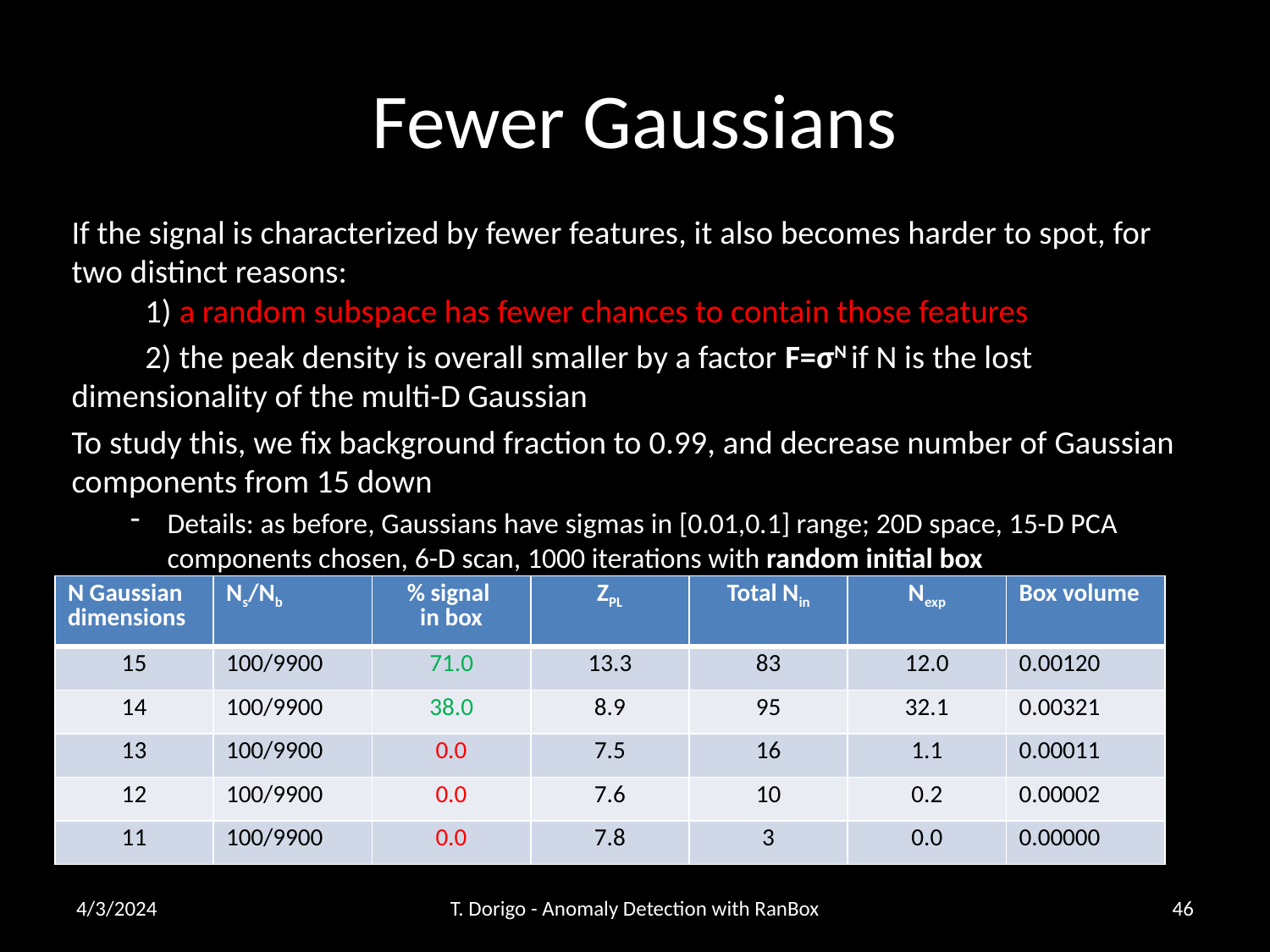

# Fewer Gaussians
If the signal is characterized by fewer features, it also becomes harder to spot, for two distinct reasons:
	1) a random subspace has fewer chances to contain those features
	2) the peak density is overall smaller by a factor F=σN if N is the lost 	dimensionality of the multi-D Gaussian
To study this, we fix background fraction to 0.99, and decrease number of Gaussian components from 15 down
Details: as before, Gaussians have sigmas in [0.01,0.1] range; 20D space, 15-D PCA components chosen, 6-D scan, 1000 iterations with random initial box
| N Gaussian dimensions | Ns/Nb | % signal in box | ZPL | Total Nin | Nexp | Box volume |
| --- | --- | --- | --- | --- | --- | --- |
| 15 | 100/9900 | 71.0 | 13.3 | 83 | 12.0 | 0.00120 |
| 14 | 100/9900 | 38.0 | 8.9 | 95 | 32.1 | 0.00321 |
| 13 | 100/9900 | 0.0 | 7.5 | 16 | 1.1 | 0.00011 |
| 12 | 100/9900 | 0.0 | 7.6 | 10 | 0.2 | 0.00002 |
| 11 | 100/9900 | 0.0 | 7.8 | 3 | 0.0 | 0.00000 |
4/3/2024
T. Dorigo - Anomaly Detection with RanBox
46